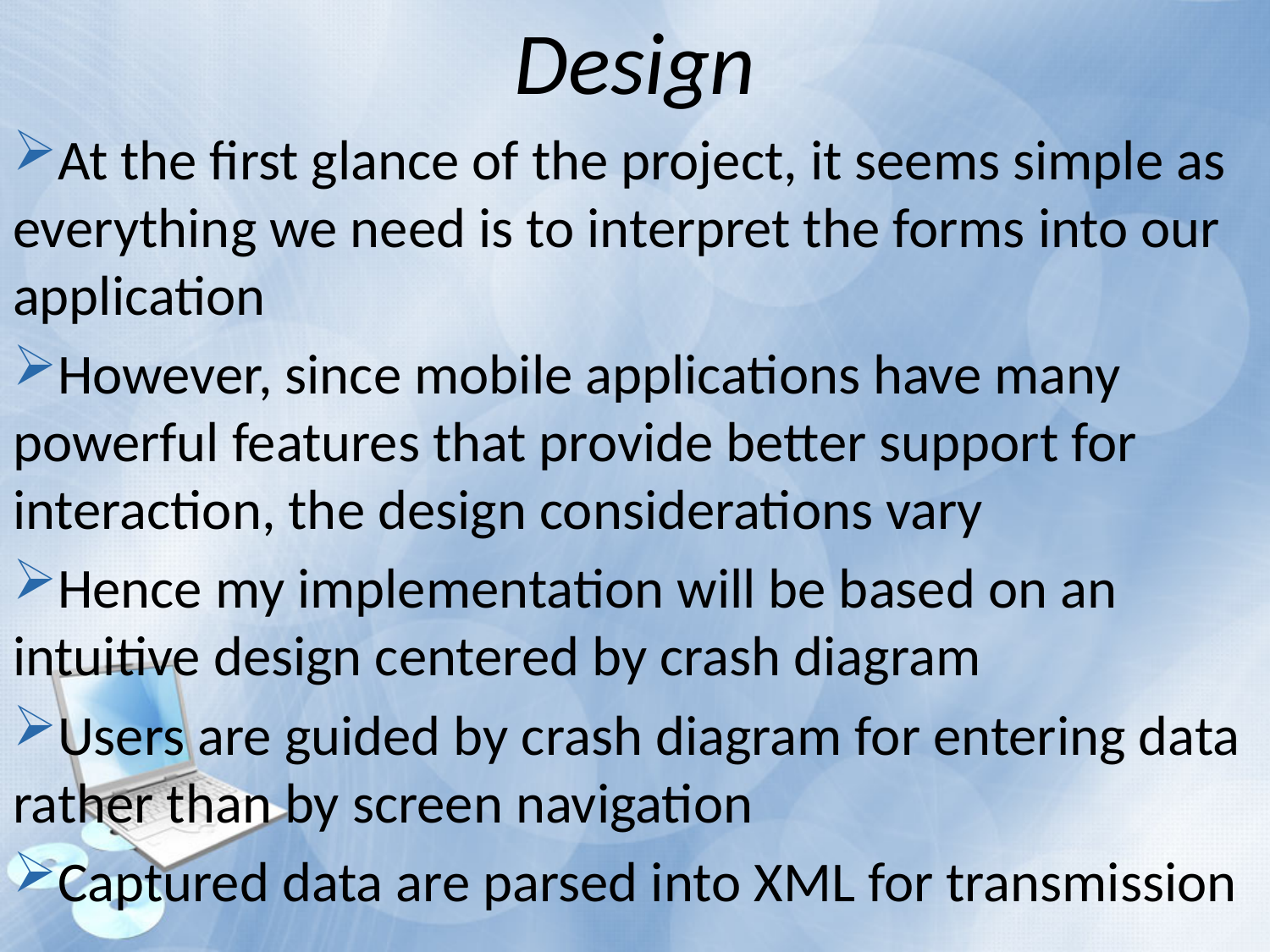

Design
At the first glance of the project, it seems simple as everything we need is to interpret the forms into our application
However, since mobile applications have many powerful features that provide better support for interaction, the design considerations vary
Hence my implementation will be based on an intuitive design centered by crash diagram
Users are guided by crash diagram for entering data rather than by screen navigation
Captured data are parsed into XML for transmission